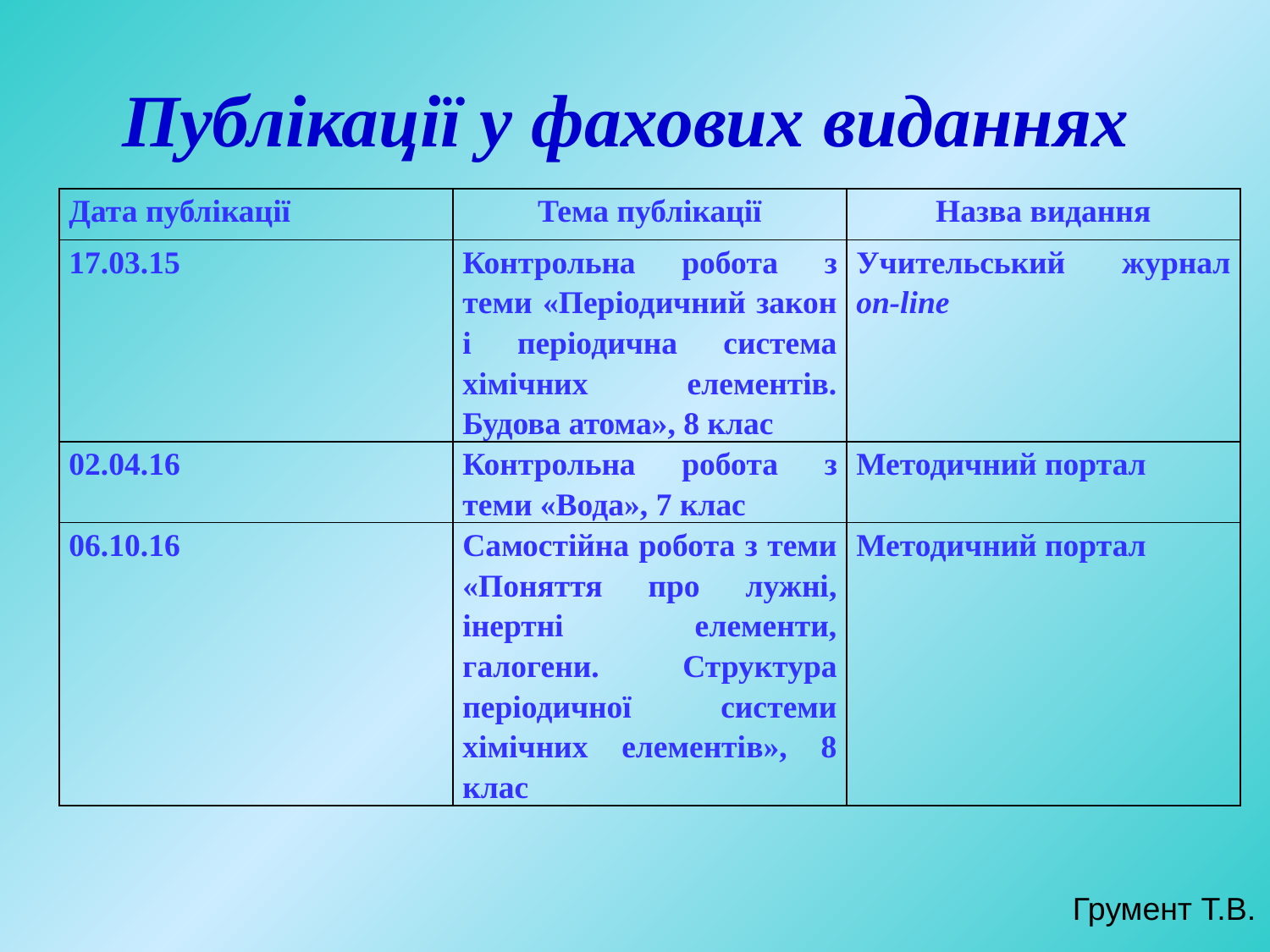

# Публікації у фахових виданнях
| Дата публікації | Тема публікації | Назва видання |
| --- | --- | --- |
| 17.03.15 | Контрольна робота з теми «Періодичний закон і періодична система хімічних елементів. Будова атома», 8 клас | Учительський журнал on-line |
| 02.04.16 | Контрольна робота з теми «Вода», 7 клас | Методичний портал |
| 06.10.16 | Самостійна робота з теми «Поняття про лужні, інертні елементи, галогени. Структура періодичної системи хімічних елементів», 8 клас | Методичний портал |
Грумент Т.В.